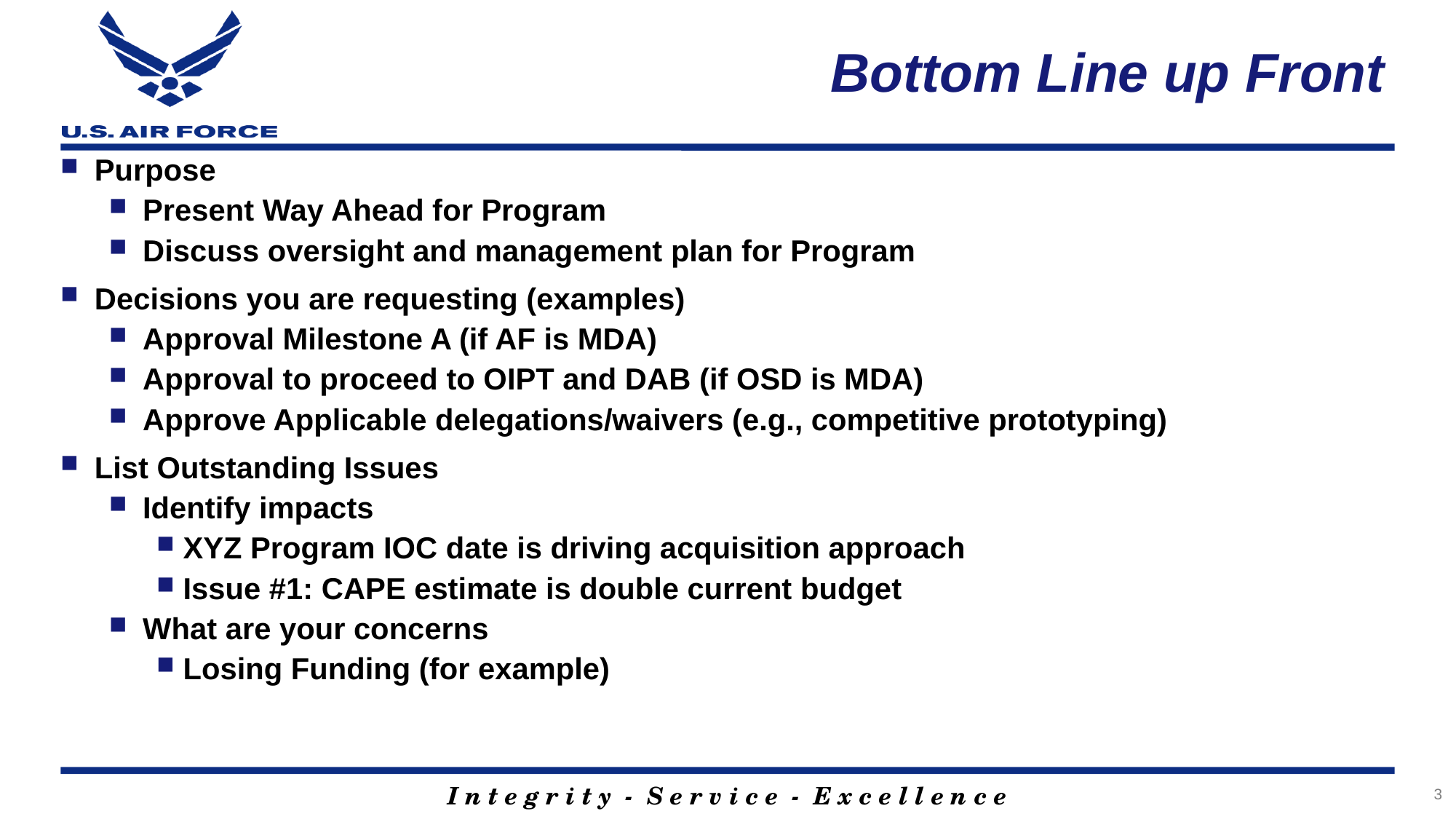

# Bottom Line up Front
Purpose
Present Way Ahead for Program
Discuss oversight and management plan for Program
Decisions you are requesting (examples)
Approval Milestone A (if AF is MDA)
Approval to proceed to OIPT and DAB (if OSD is MDA)
Approve Applicable delegations/waivers (e.g., competitive prototyping)
List Outstanding Issues
Identify impacts
XYZ Program IOC date is driving acquisition approach
Issue #1: CAPE estimate is double current budget
What are your concerns
Losing Funding (for example)
3